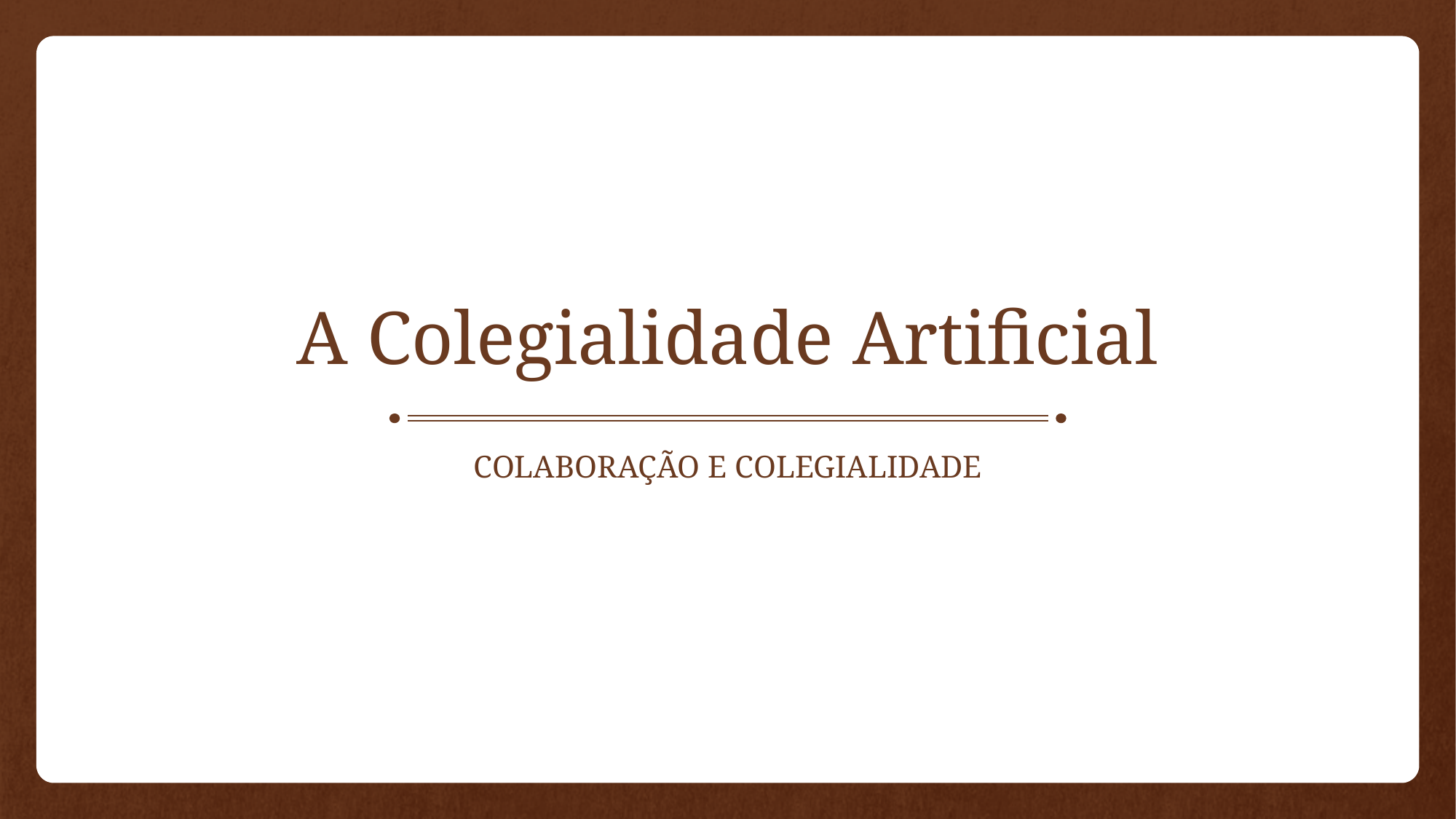

# A Colegialidade Artificial
COLABORAÇÃO E COLEGIALIDADE